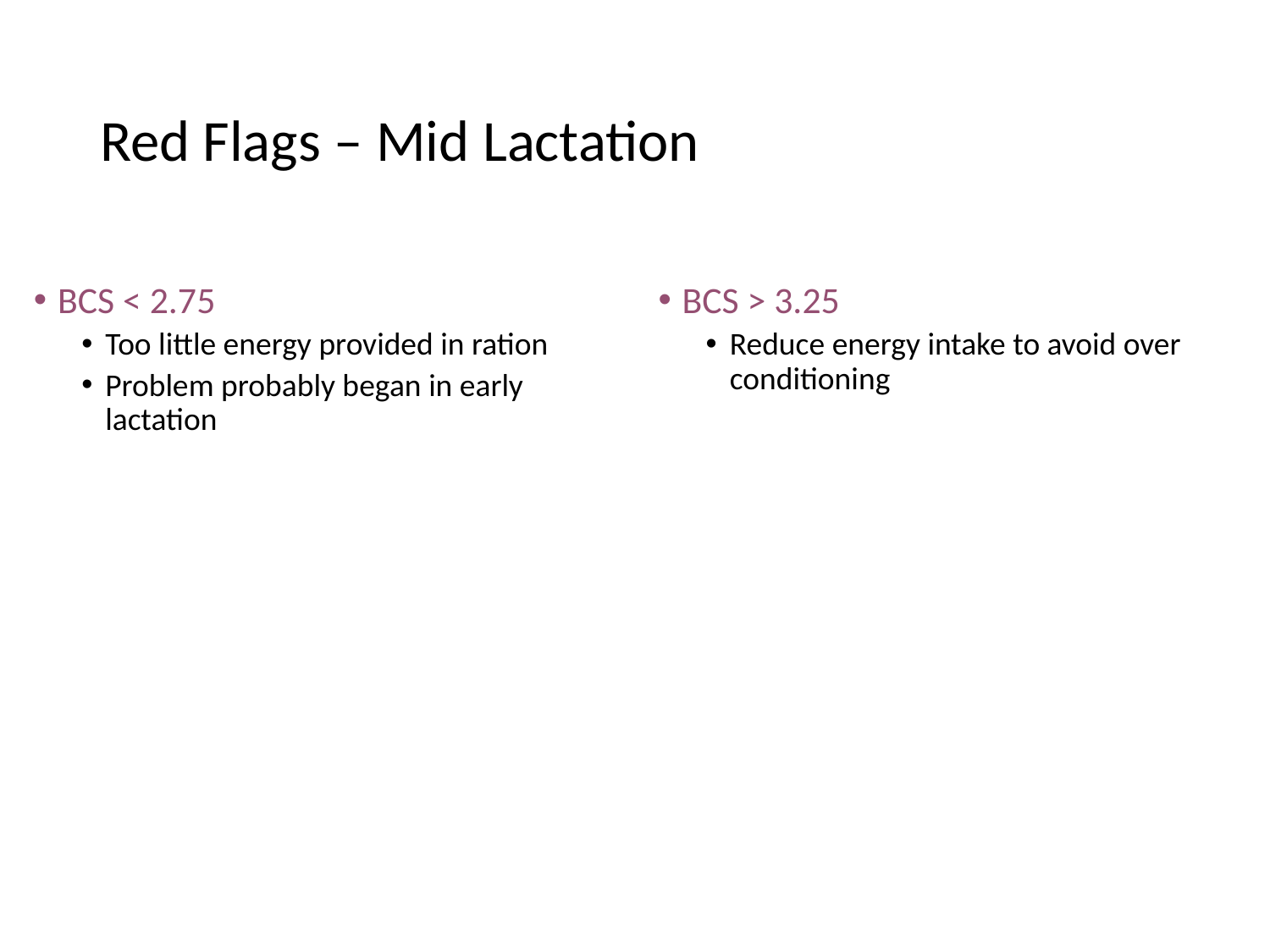

# Red Flags – Mid Lactation
BCS < 2.75
Too little energy provided in ration
Problem probably began in early lactation
BCS > 3.25
Reduce energy intake to avoid over conditioning